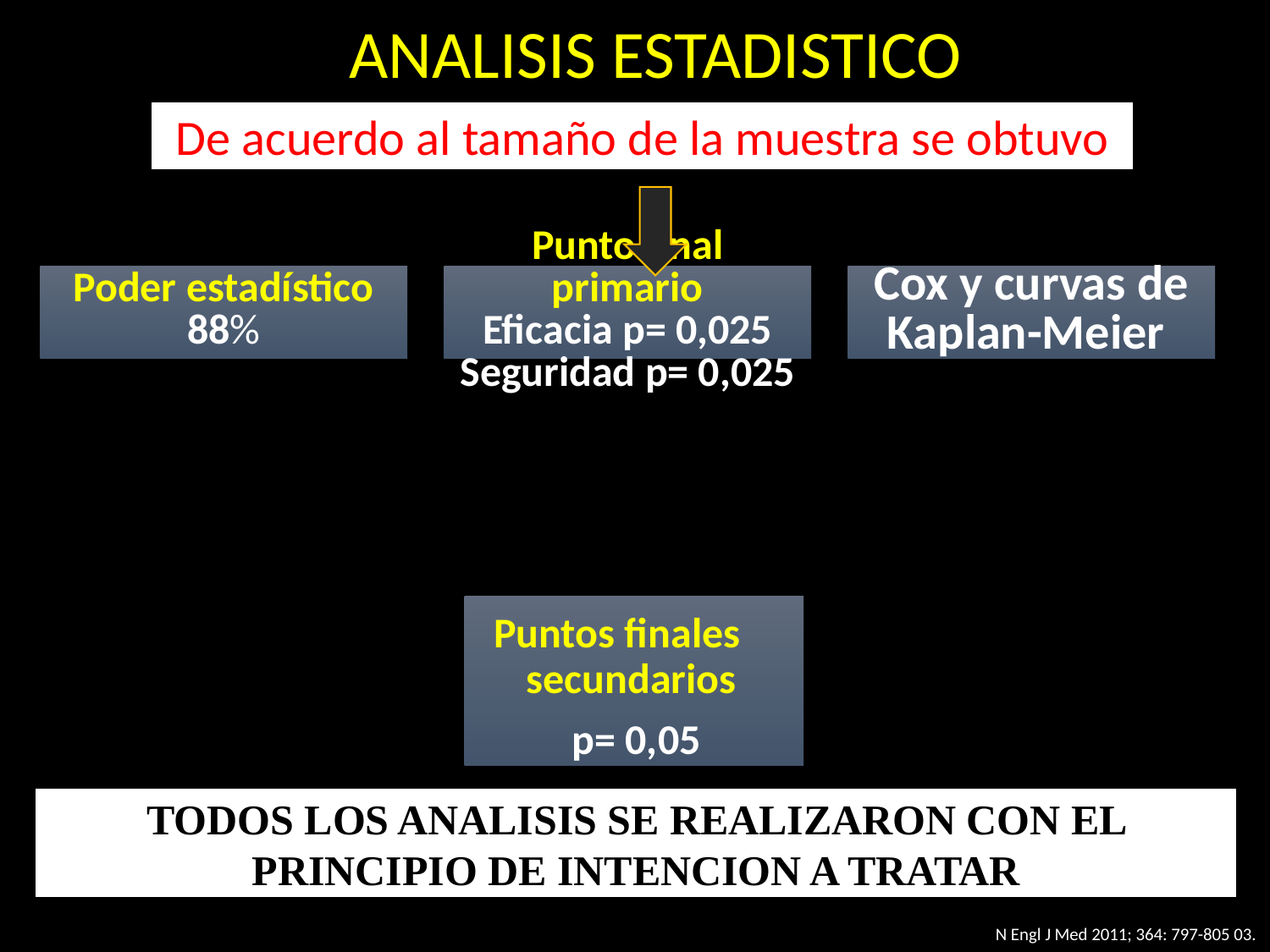

ANALISIS ESTADISTICO
De acuerdo al tamaño de la muestra se obtuvo

Poder estadístico 88%
Punto final primario
Eficacia p= 0,025
Seguridad p= 0,025
Cox y curvas de Kaplan-Meier

Puntos finales     secundarios
p= 0,05

TODOS LOS ANALISIS SE REALIZARON CON EL PRINCIPIO DE INTENCION A TRATAR
N Engl J Med 2011; 364: 797-805 03.